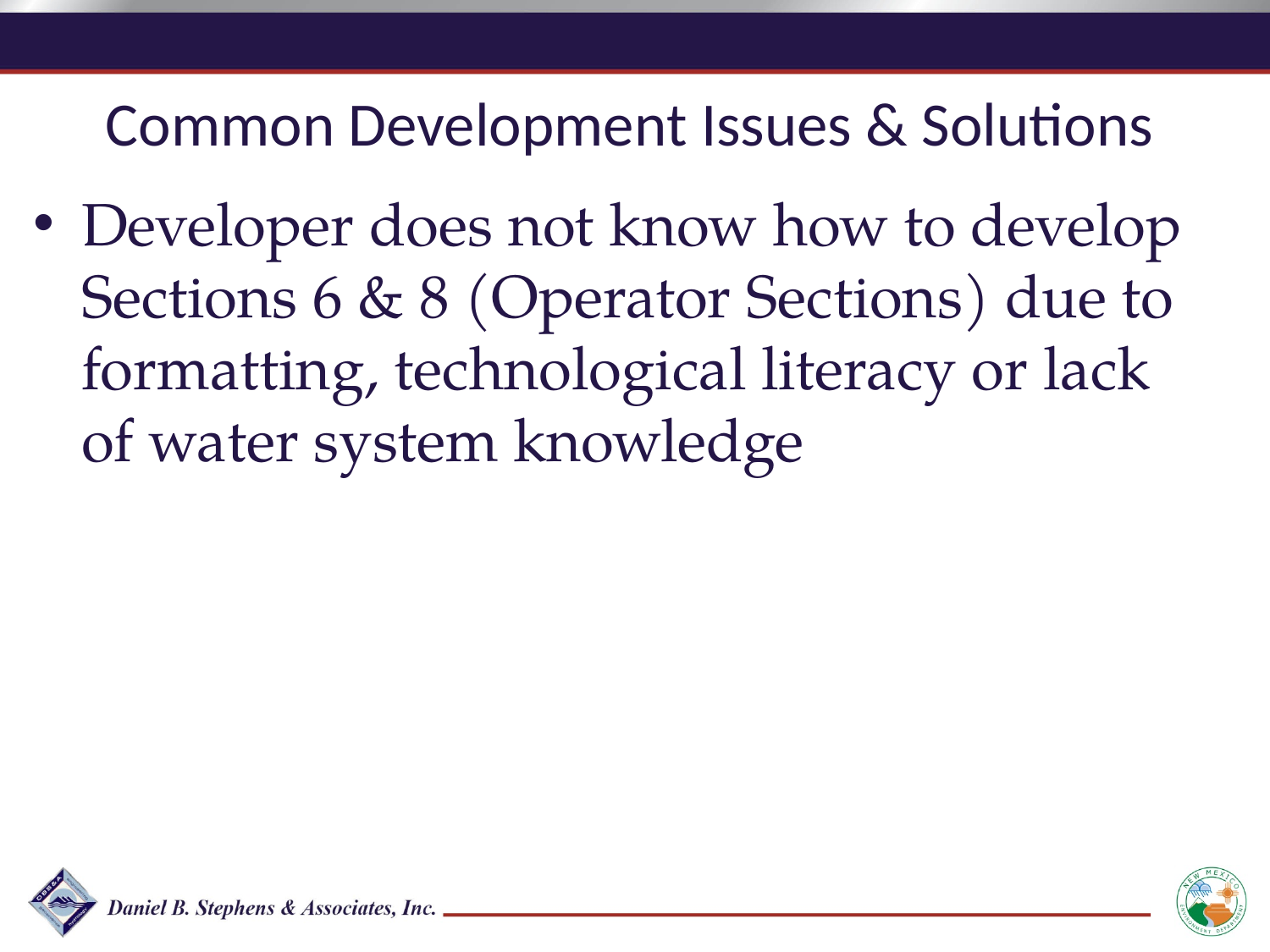

Common Development Issues & Solutions
Developer does not know how to develop Sections 6 & 8 (Operator Sections) due to formatting, technological literacy or lack of water system knowledge